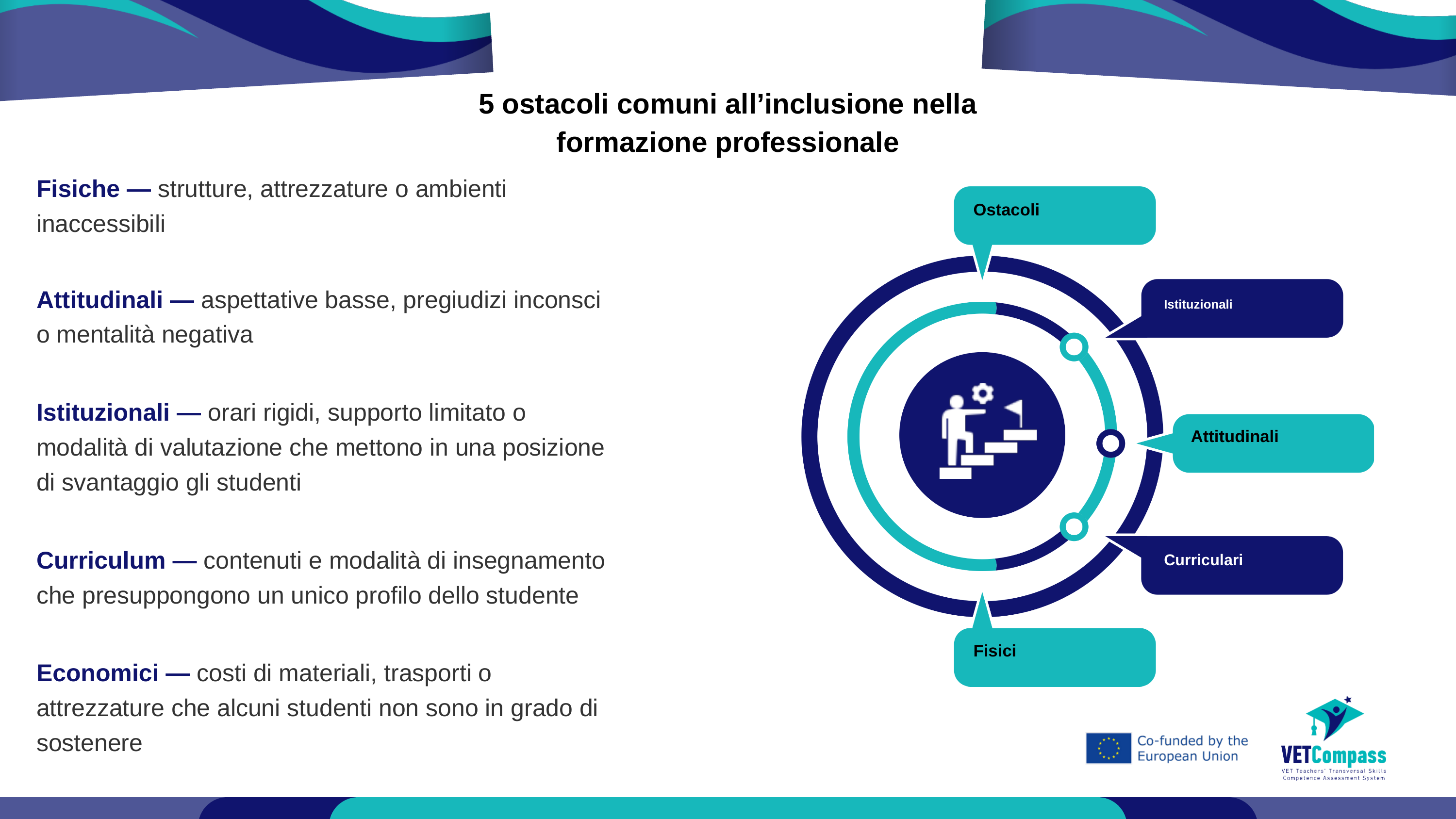

5 ostacoli comuni all’inclusione nella formazione professionale
Fisiche — strutture, attrezzature o ambienti inaccessibili

Attitudinali — aspettative basse, pregiudizi inconsci o mentalità negativa

Istituzionali — orari rigidi, supporto limitato o modalità di valutazione che mettono in una posizione di svantaggio gli studenti

Curriculum — contenuti e modalità di insegnamento che presuppongono un unico profilo dello studente

Economici — costi di materiali, trasporti o attrezzature che alcuni studenti non sono in grado di sostenere

Ostacoli

Istituzionali

Attitudinali
Curriculari
Fisici